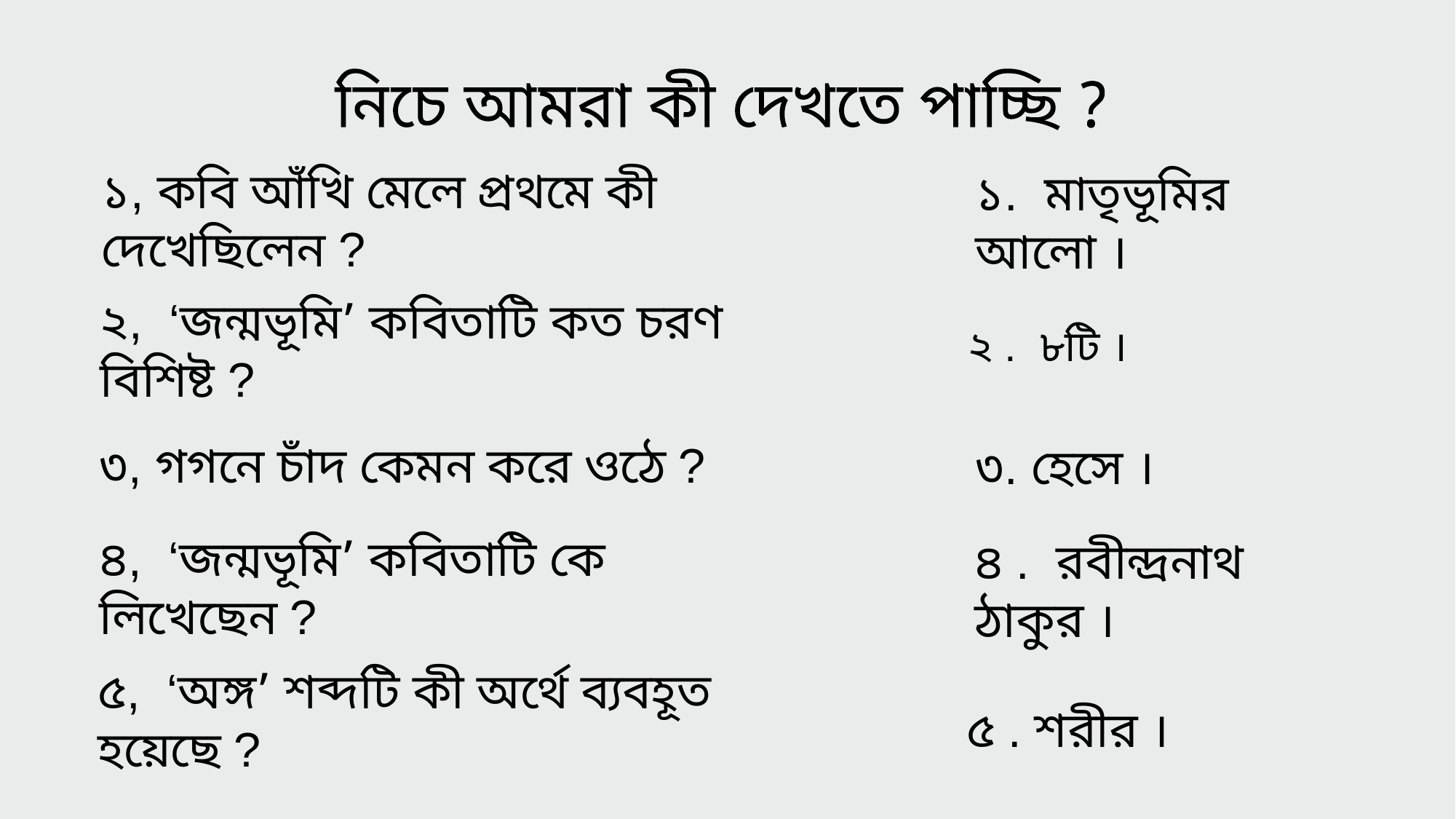

নিচে আমরা কী দেখতে পাচ্ছি ?
১, কবি আঁখি মেলে প্রথমে কী দেখেছিলেন ?
১.  মাতৃভূমির আলো ।
২ .  ৮টি ।
২,  ‘জন্মভূমি’ কবিতাটি কত চরণ বিশিষ্ট ?
৩, গগনে চাঁদ কেমন করে ওঠে ?
৩. হেসে ।
৪,  ‘জন্মভূমি’ কবিতাটি কে লিখেছেন ?
৪ .  রবীন্দ্রনাথ ঠাকুর ।
৫,  ‘অঙ্গ’ শব্দটি কী অর্থে ব্যবহূত হয়েছে ?
৫ . শরীর ।